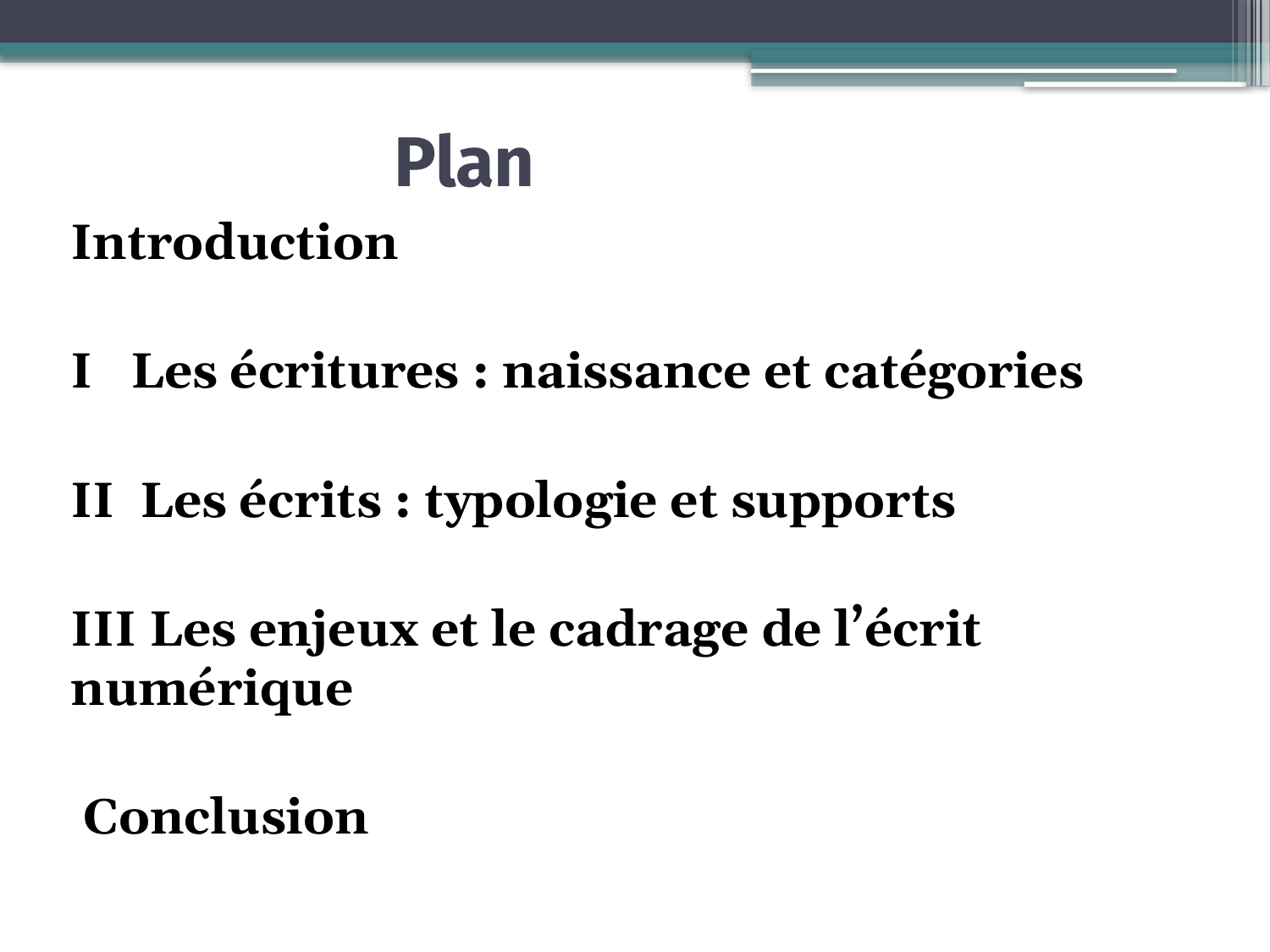

# Plan
Introduction

I   Les écritures : naissance et catégories

II  Les écrits : typologie et supports

III Les enjeux et le cadrage de l’écrit numérique

 Conclusion